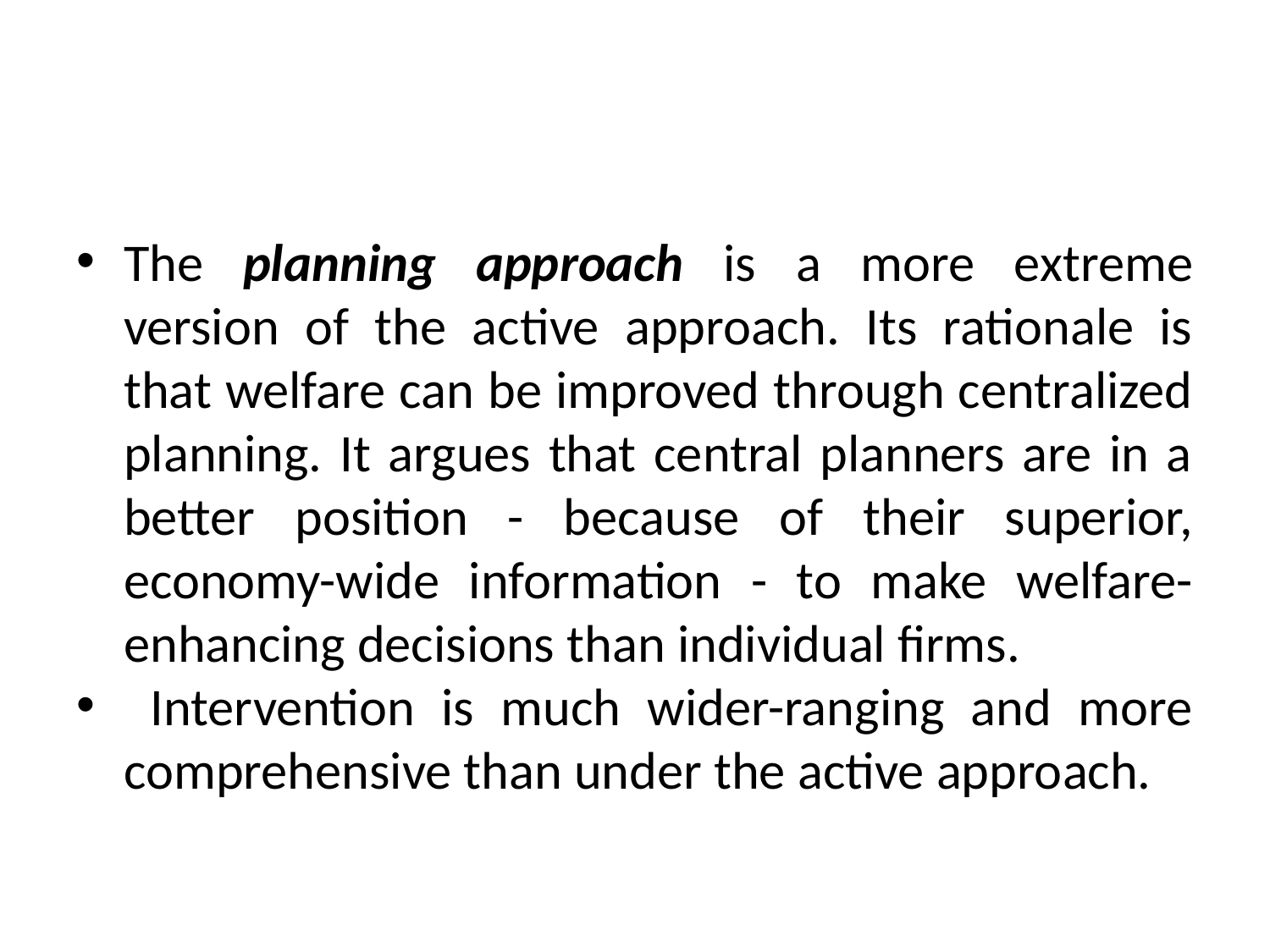

#
The planning approach is a more extreme version of the active approach. Its rationale is that welfare can be improved through centralized planning. It argues that central planners are in a better position - because of their superior, economy-wide information - to make welfare-enhancing decisions than individual firms.
 Intervention is much wider-ranging and more comprehensive than under the active approach.